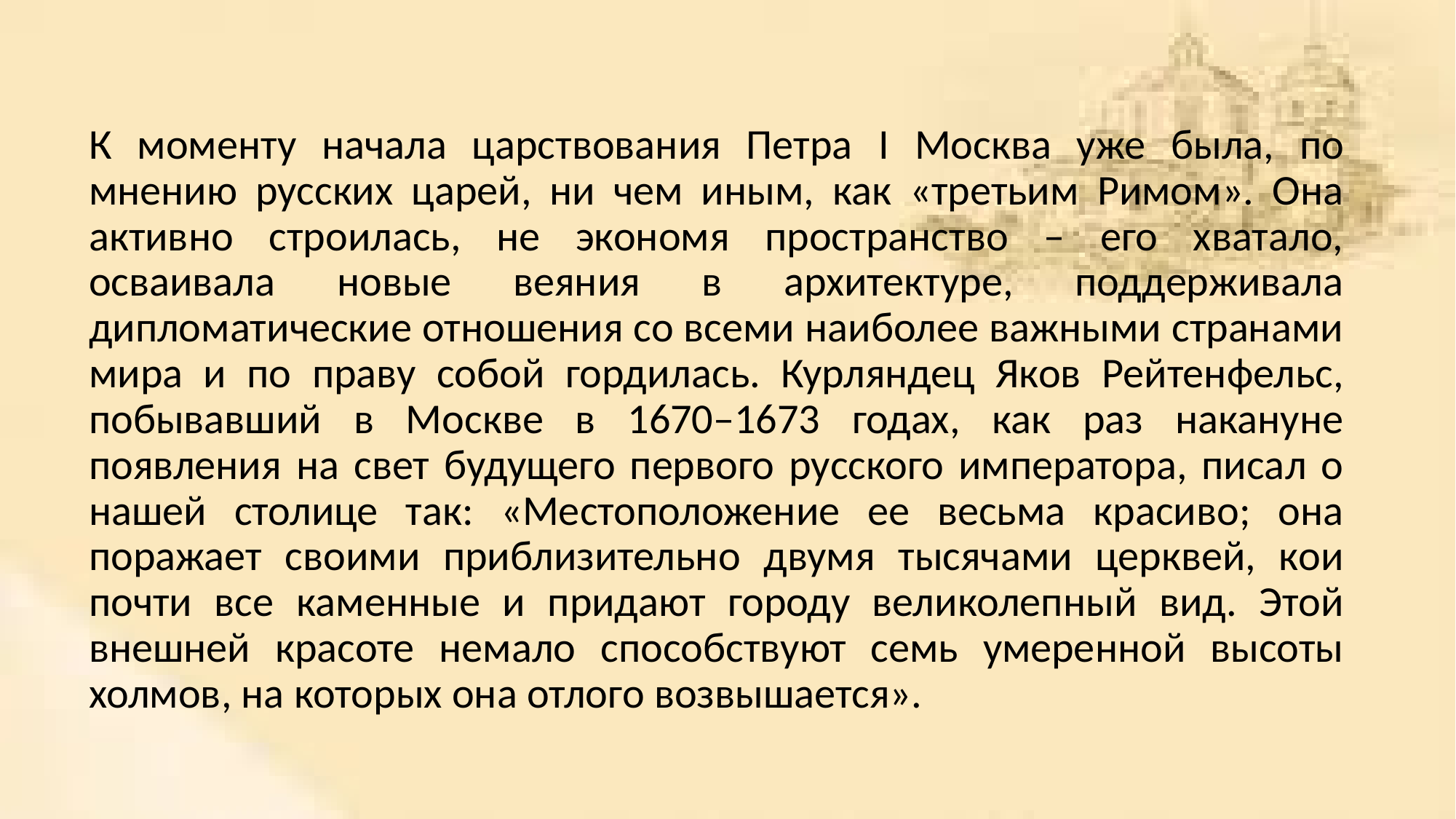

К моменту начала царствования Петра I Москва уже была, по мнению русских царей, ни чем иным, как «третьим Римом». Она активно строилась, не экономя пространство – его хватало, осваивала новые веяния в архитектуре, поддерживала дипломатические отношения со всеми наиболее важными странами мира и по праву собой гордилась. Курляндец Яков Рейтенфельс, побывавший в Москве в 1670–1673 годах, как раз накануне появления на свет будущего первого русского императора, писал о нашей столице так: «Местоположение ее весьма красиво; она поражает своими приблизительно двумя тысячами церквей, кои почти все каменные и придают городу великолепный вид. Этой внешней красоте немало способствуют семь умеренной высоты холмов, на которых она отлого возвышается».